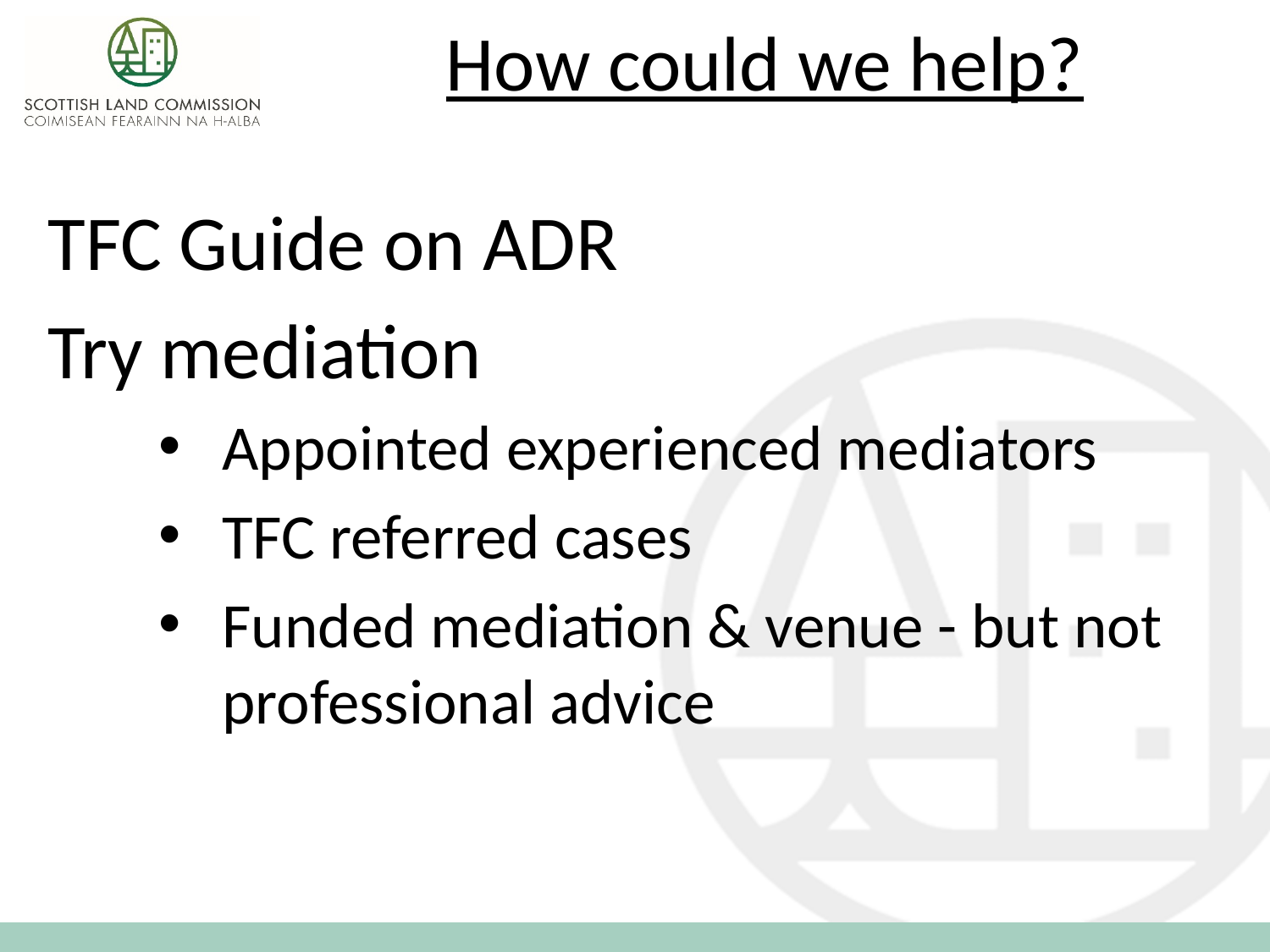

# How could we help?
TFC Guide on ADR
Try mediation
Appointed experienced mediators
TFC referred cases
Funded mediation & venue - but not professional advice